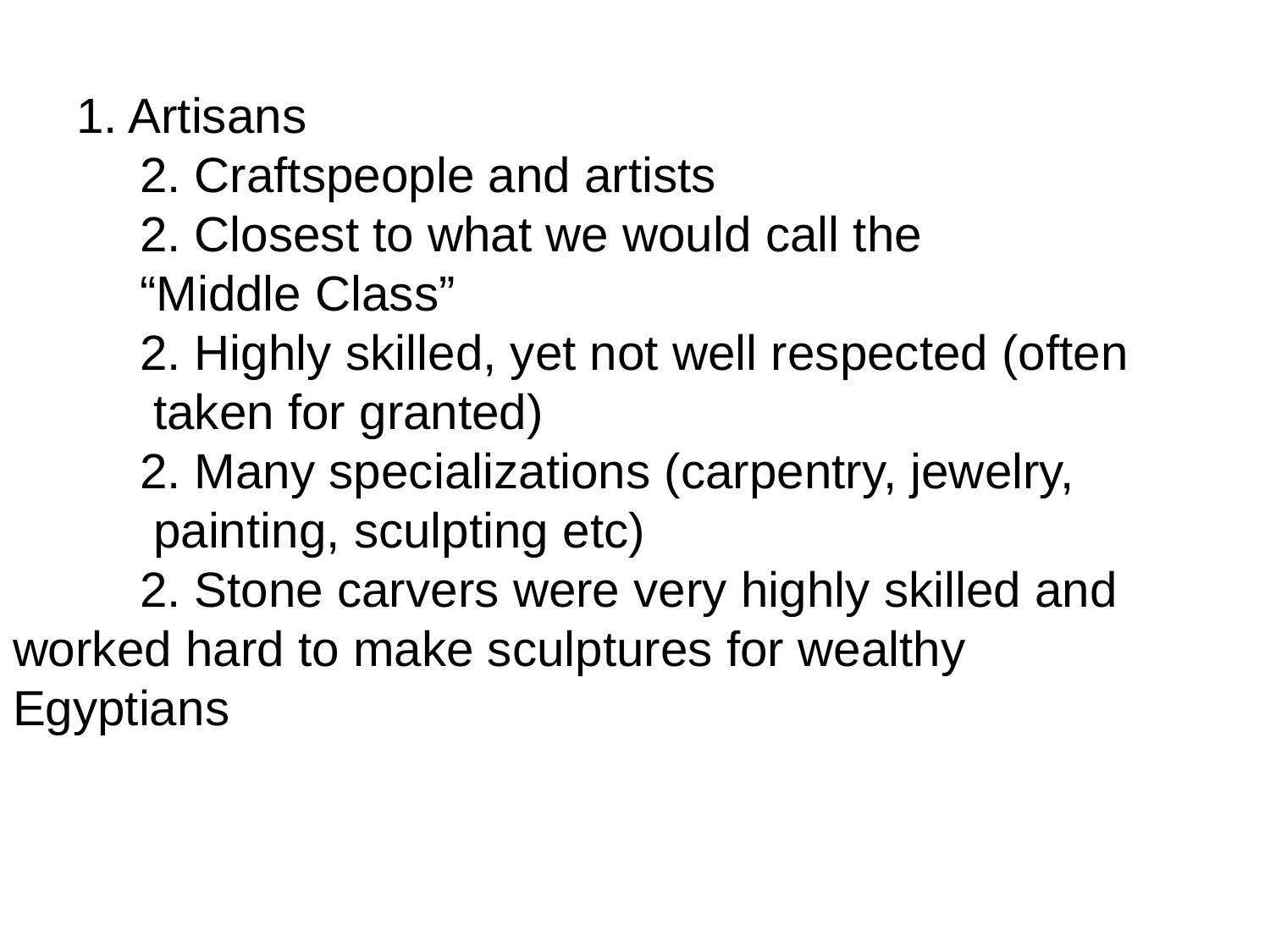

1. Artisans
	2. Craftspeople and artists
	2. Closest to what we would call the
	“Middle Class”
	2. Highly skilled, yet not well respected (often		 taken for granted)
	2. Many specializations (carpentry, jewelry,		 painting, sculpting etc)
	2. Stone carvers were very highly skilled and 	worked hard to make sculptures for wealthy		Egyptians